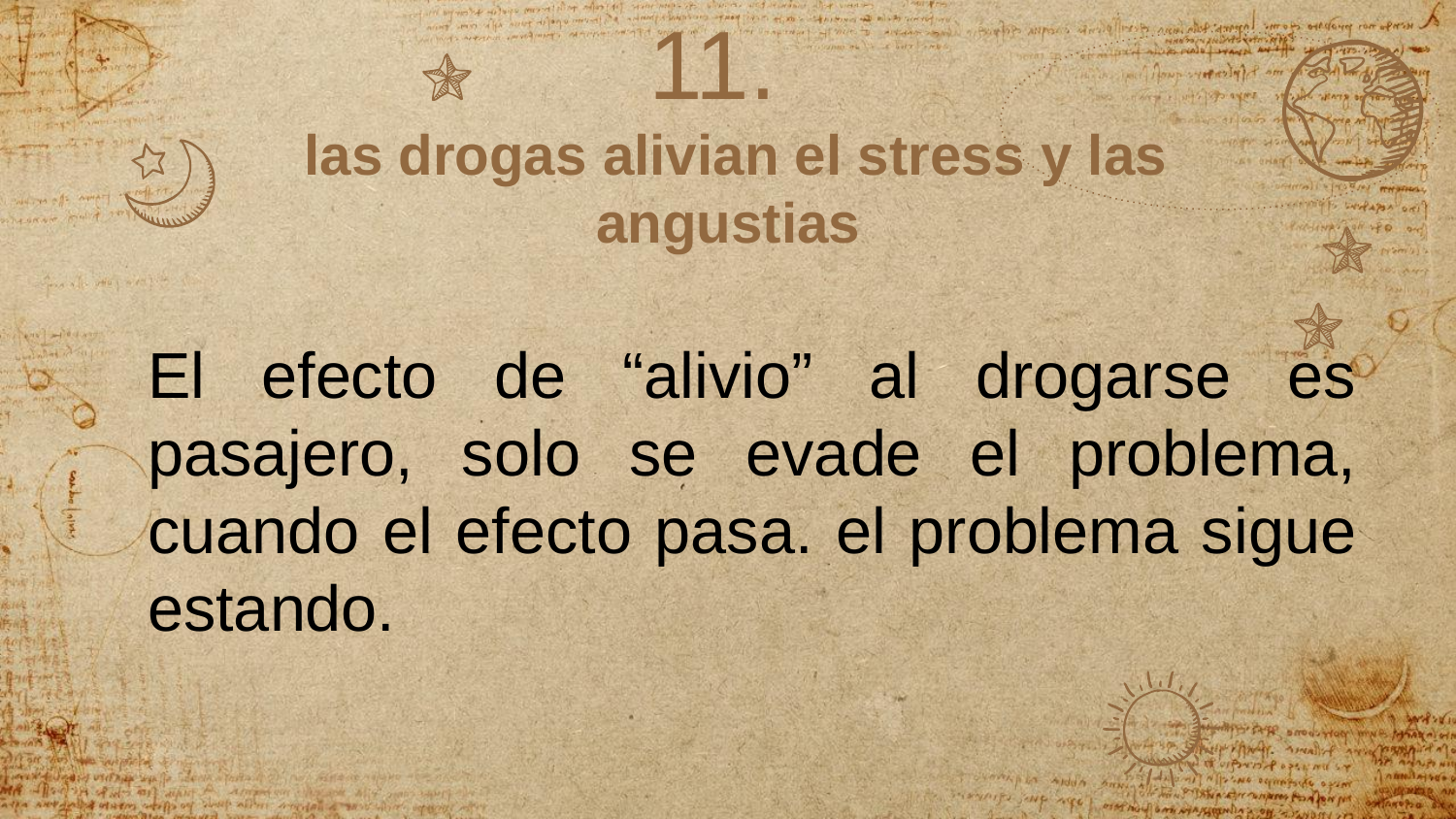

11.
las drogas alivian el stress y las angustias

El efecto de “alivio” al drogarse es pasajero, solo se evade el problema, cuando el efecto pasa. el problema sigue estando.